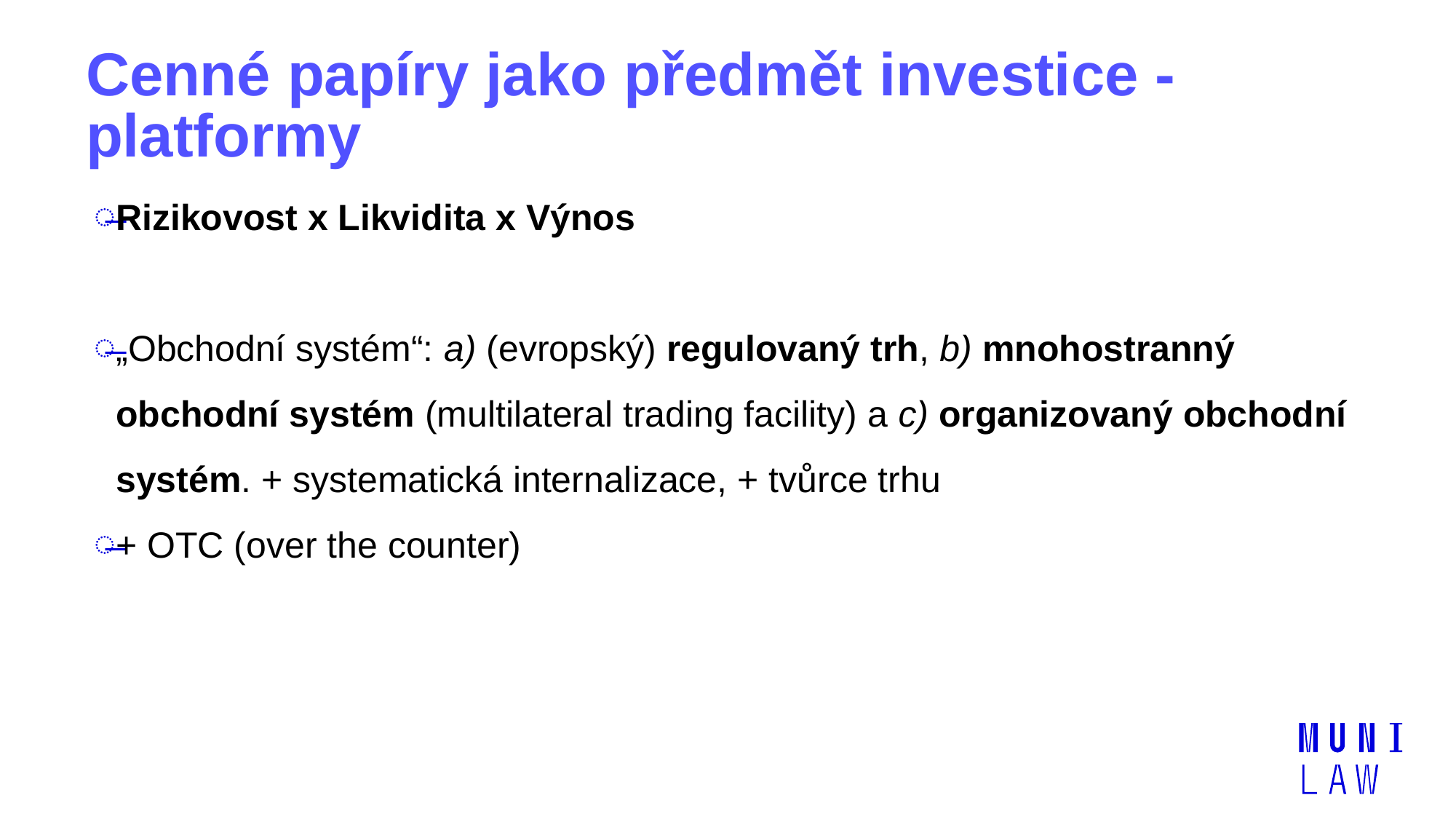

# Cenné papíry jako předmět investice - platformy

Rizikovost x Likvidita x Výnos

„Obchodní systém“: a) (evropský) regulovaný trh, b) mnohostranný obchodní systém (multilateral trading facility) a c) organizovaný obchodní systém. + systematická internalizace, + tvůrce trhu
+ OTC (over the counter)